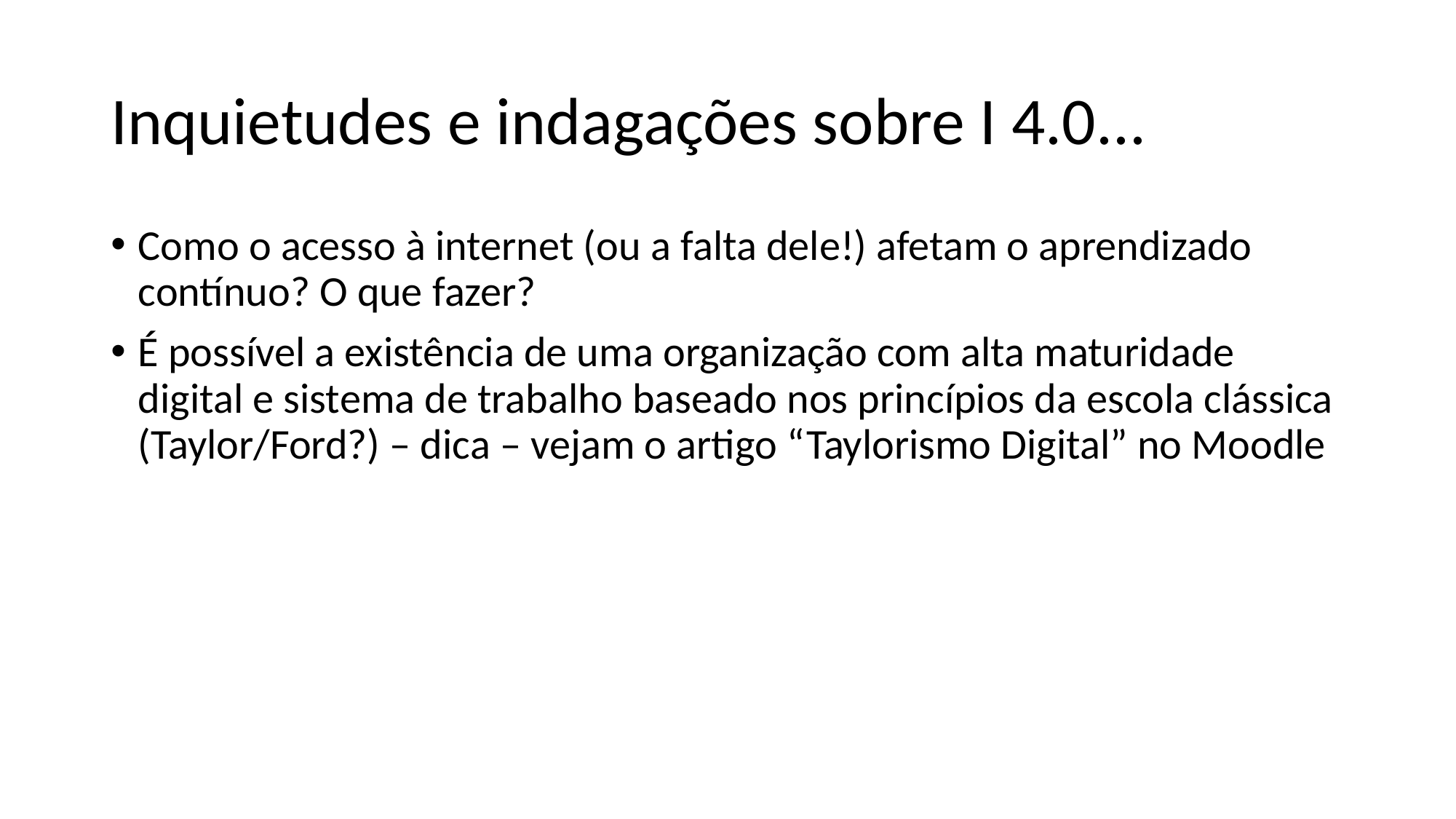

# Inquietudes e indagações sobre I 4.0...
Como o acesso à internet (ou a falta dele!) afetam o aprendizado contínuo? O que fazer?
É possível a existência de uma organização com alta maturidade digital e sistema de trabalho baseado nos princípios da escola clássica (Taylor/Ford?) – dica – vejam o artigo “Taylorismo Digital” no Moodle